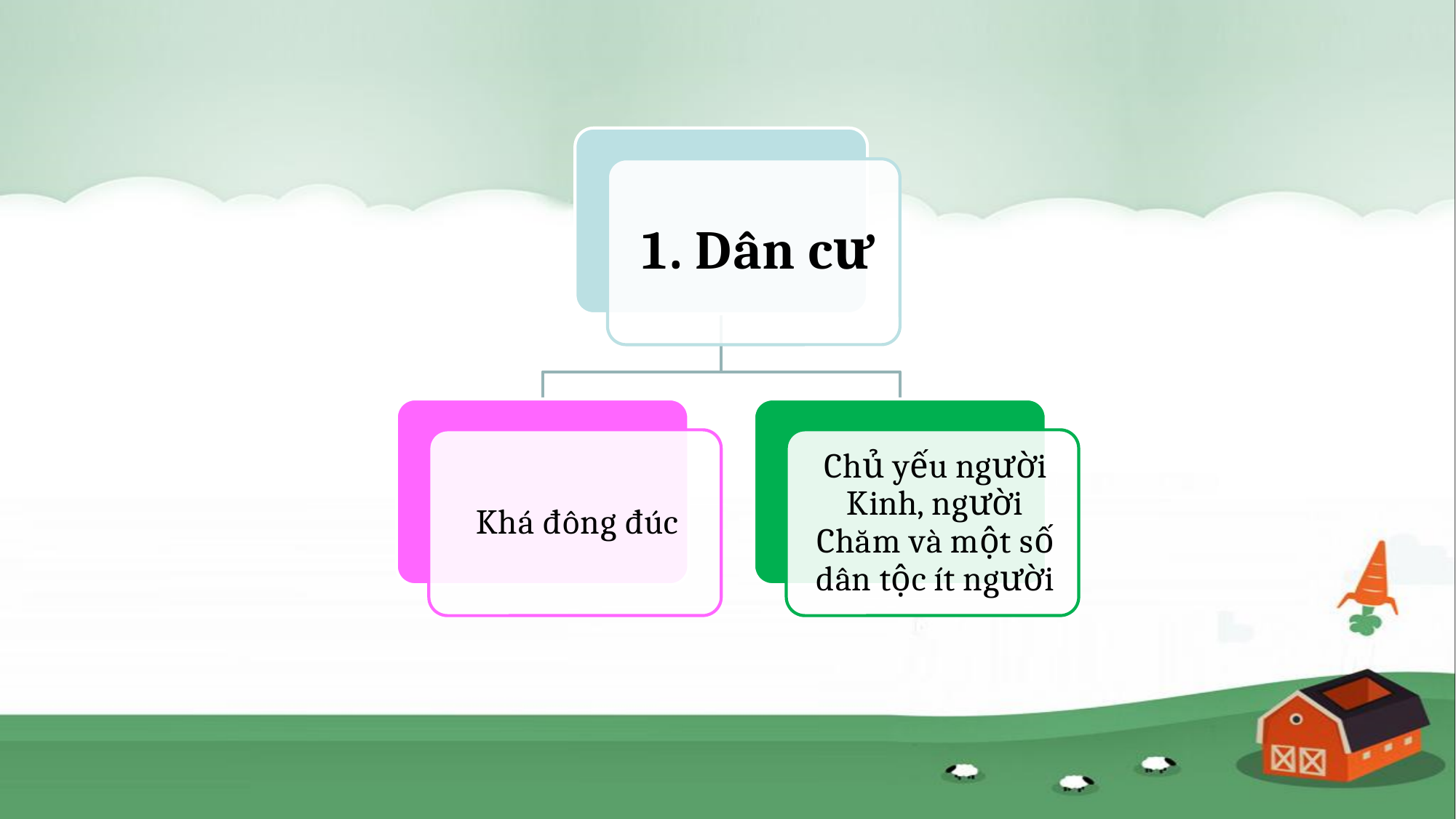

1. Dân cư
Khá đông đúc
Chủ yếu người Kinh, người Chăm và một số dân tộc ít người